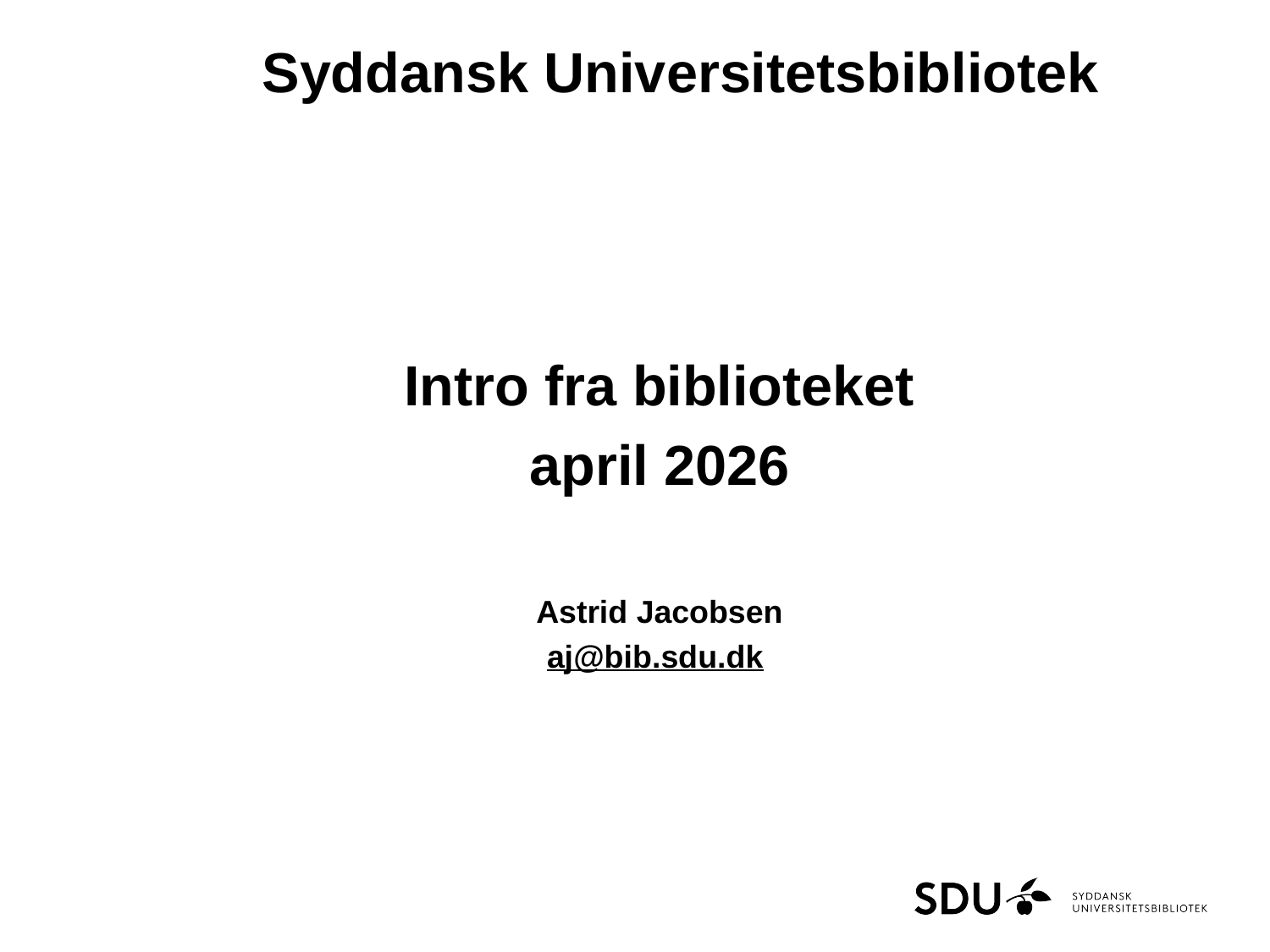

# Syddansk Universitetsbibliotek

Intro fra biblioteket
april 2026

Astrid Jacobsen
aj@bib.sdu.dk